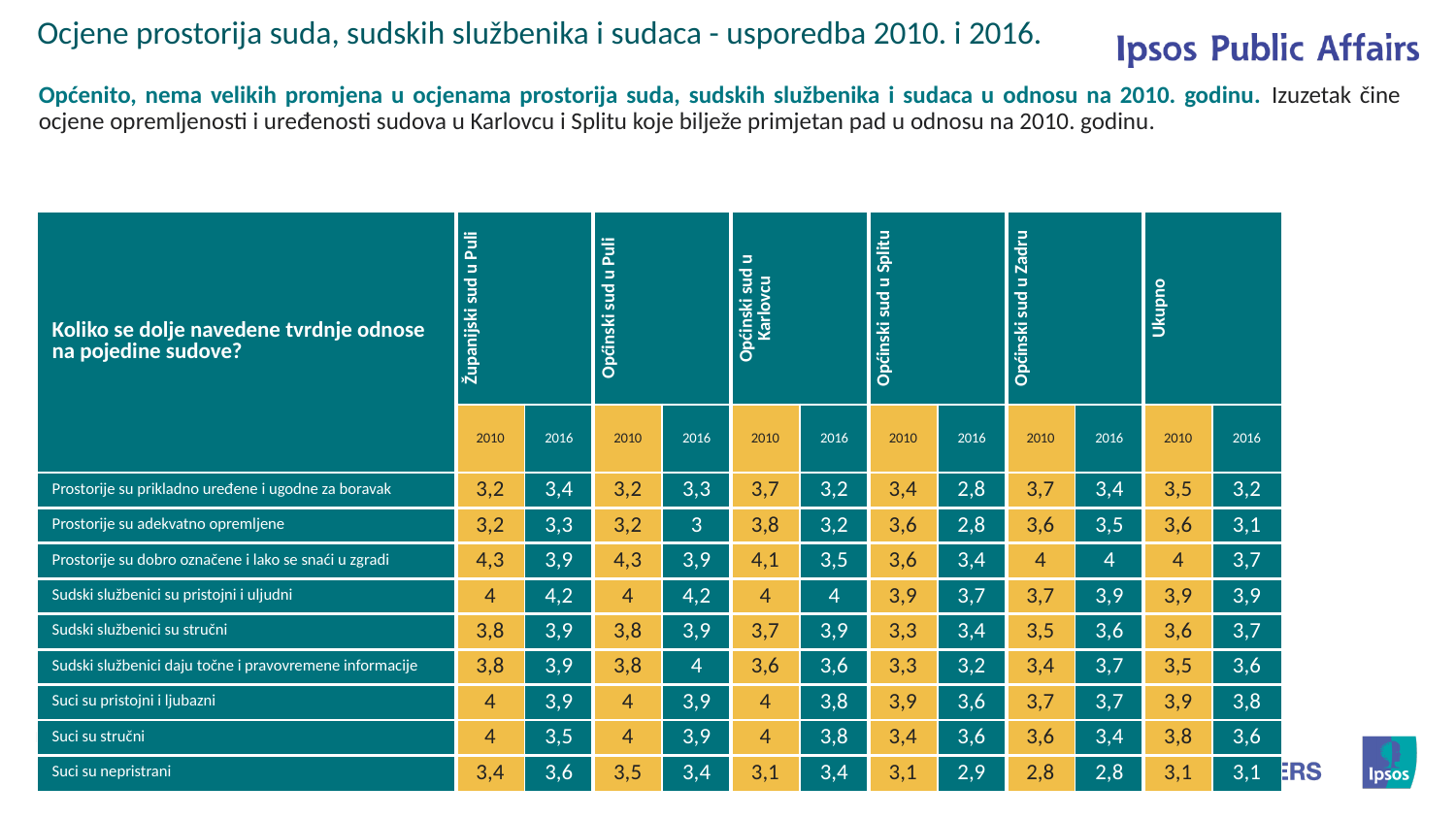

Ocjene prostorija suda, sudskih službenika i sudaca - usporedba 2010. i 2016.
Općenito, nema velikih promjena u ocjenama prostorija suda, sudskih službenika i sudaca u odnosu na 2010. godinu. Izuzetak čine ocjene opremljenosti i uređenosti sudova u Karlovcu i Splitu koje bilježe primjetan pad u odnosu na 2010. godinu.
| Koliko se dolje navedene tvrdnje odnose na pojedine sudove? | Županijski sud u Puli |  | Općinski sud u Puli |  | Općinski sud u Karlovcu |  | Općinski sud u Splitu |  | Općinski sud u Zadru |  | Ukupno |  |
| --- | --- | --- | --- | --- | --- | --- | --- | --- | --- | --- | --- | --- |
|  | 2010 | 2016 | 2010 | 2016 | 2010 | 2016 | 2010 | 2016 | 2010 | 2016 | 2010 | 2016 |
| Prostorije su prikladno uređene i ugodne za boravak | 3,2 | 3,4 | 3,2 | 3,3 | 3,7 | 3,2 | 3,4 | 2,8 | 3,7 | 3,4 | 3,5 | 3,2 |
| Prostorije su adekvatno opremljene | 3,2 | 3,3 | 3,2 | 3 | 3,8 | 3,2 | 3,6 | 2,8 | 3,6 | 3,5 | 3,6 | 3,1 |
| Prostorije su dobro označene i lako se snaći u zgradi | 4,3 | 3,9 | 4,3 | 3,9 | 4,1 | 3,5 | 3,6 | 3,4 | 4 | 4 | 4 | 3,7 |
| Sudski službenici su pristojni i uljudni | 4 | 4,2 | 4 | 4,2 | 4 | 4 | 3,9 | 3,7 | 3,7 | 3,9 | 3,9 | 3,9 |
| Sudski službenici su stručni | 3,8 | 3,9 | 3,8 | 3,9 | 3,7 | 3,9 | 3,3 | 3,4 | 3,5 | 3,6 | 3,6 | 3,7 |
| Sudski službenici daju točne i pravovremene informacije | 3,8 | 3,9 | 3,8 | 4 | 3,6 | 3,6 | 3,3 | 3,2 | 3,4 | 3,7 | 3,5 | 3,6 |
| Suci su pristojni i ljubazni | 4 | 3,9 | 4 | 3,9 | 4 | 3,8 | 3,9 | 3,6 | 3,7 | 3,7 | 3,9 | 3,8 |
| Suci su stručni | 4 | 3,5 | 4 | 3,9 | 4 | 3,8 | 3,4 | 3,6 | 3,6 | 3,4 | 3,8 | 3,6 |
| Suci su nepristrani | 3,4 | 3,6 | 3,5 | 3,4 | 3,1 | 3,4 | 3,1 | 2,9 | 2,8 | 2,8 | 3,1 | 3,1 |
P16. Molim Vas da ocijenite Vaše iskustvo s tim sudom. Koliko svaka od slijedećih karakteristika opisuje stanje na tom sudu?
1 – Uopće ne opisuje … 5 – U potpunosti opisuje. Uzorak: N_2010=340; N_2016=357